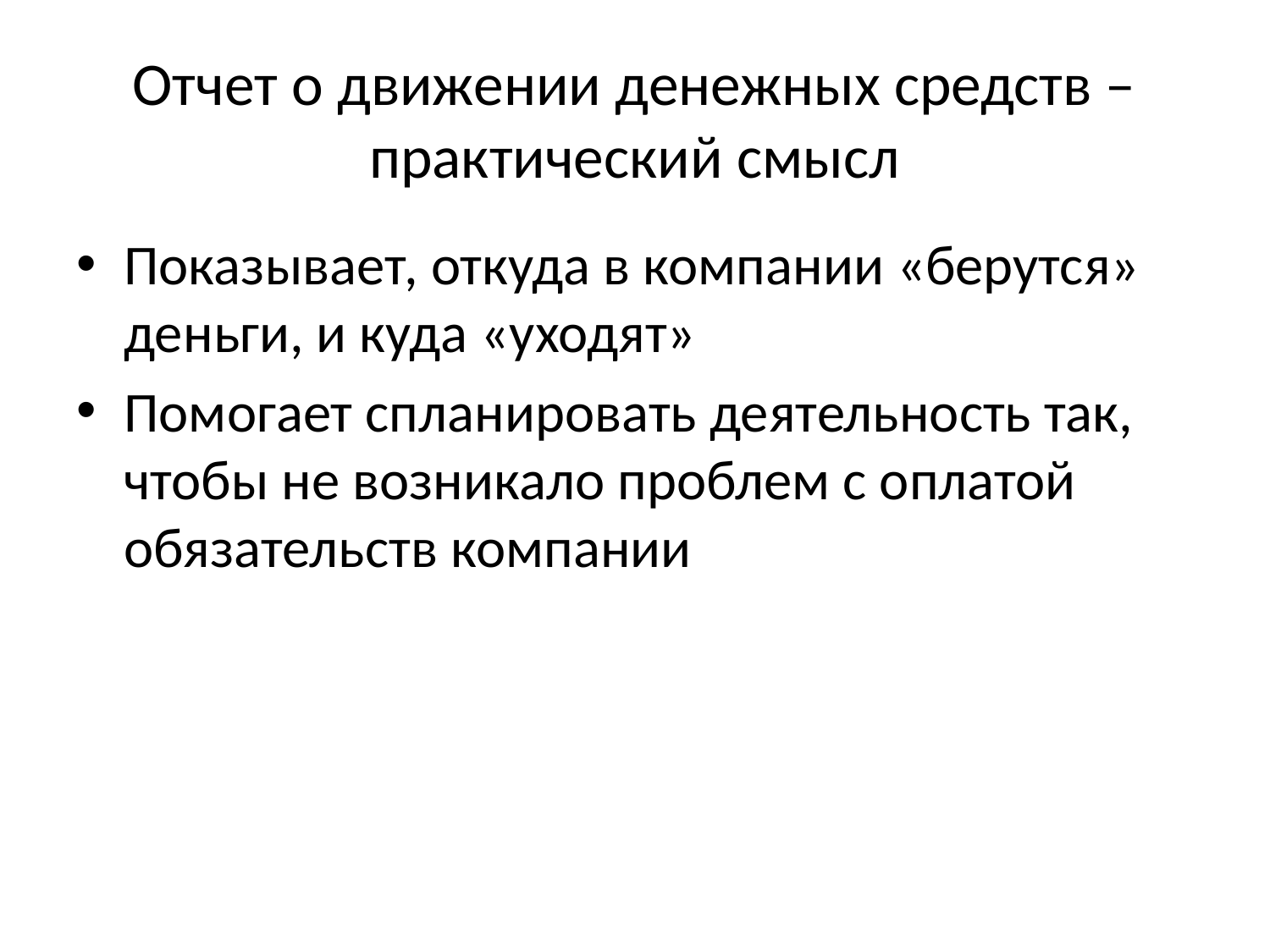

# Отчет о движении денежных средств – практический смысл
Показывает, откуда в компании «берутся» деньги, и куда «уходят»
Помогает спланировать деятельность так, чтобы не возникало проблем с оплатой обязательств компании